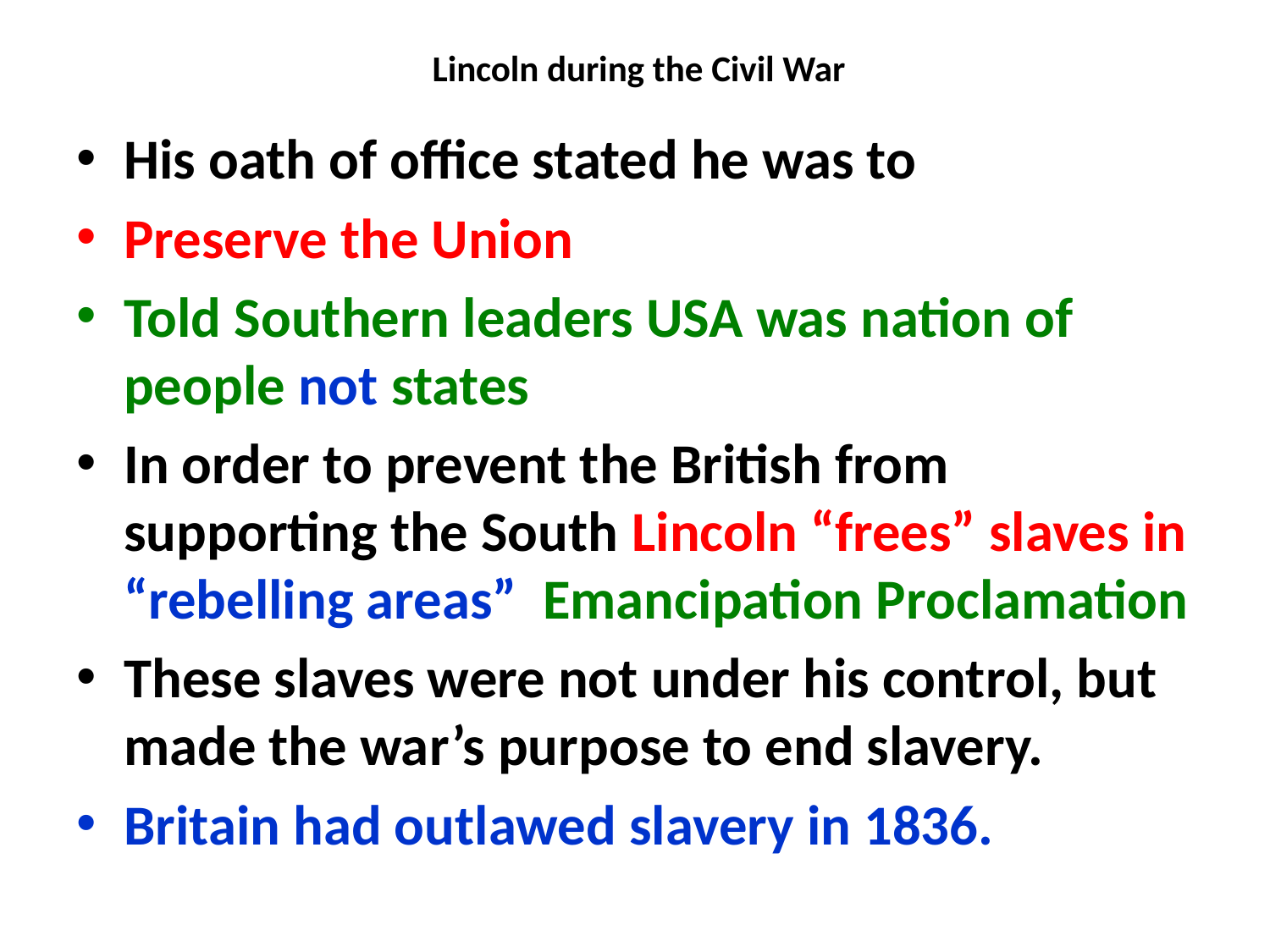

# Lincoln during the Civil War
His oath of office stated he was to
Preserve the Union
Told Southern leaders USA was nation of people not states
In order to prevent the British from supporting the South Lincoln “frees” slaves in “rebelling areas”  Emancipation Proclamation
These slaves were not under his control, but made the war’s purpose to end slavery.
Britain had outlawed slavery in 1836.